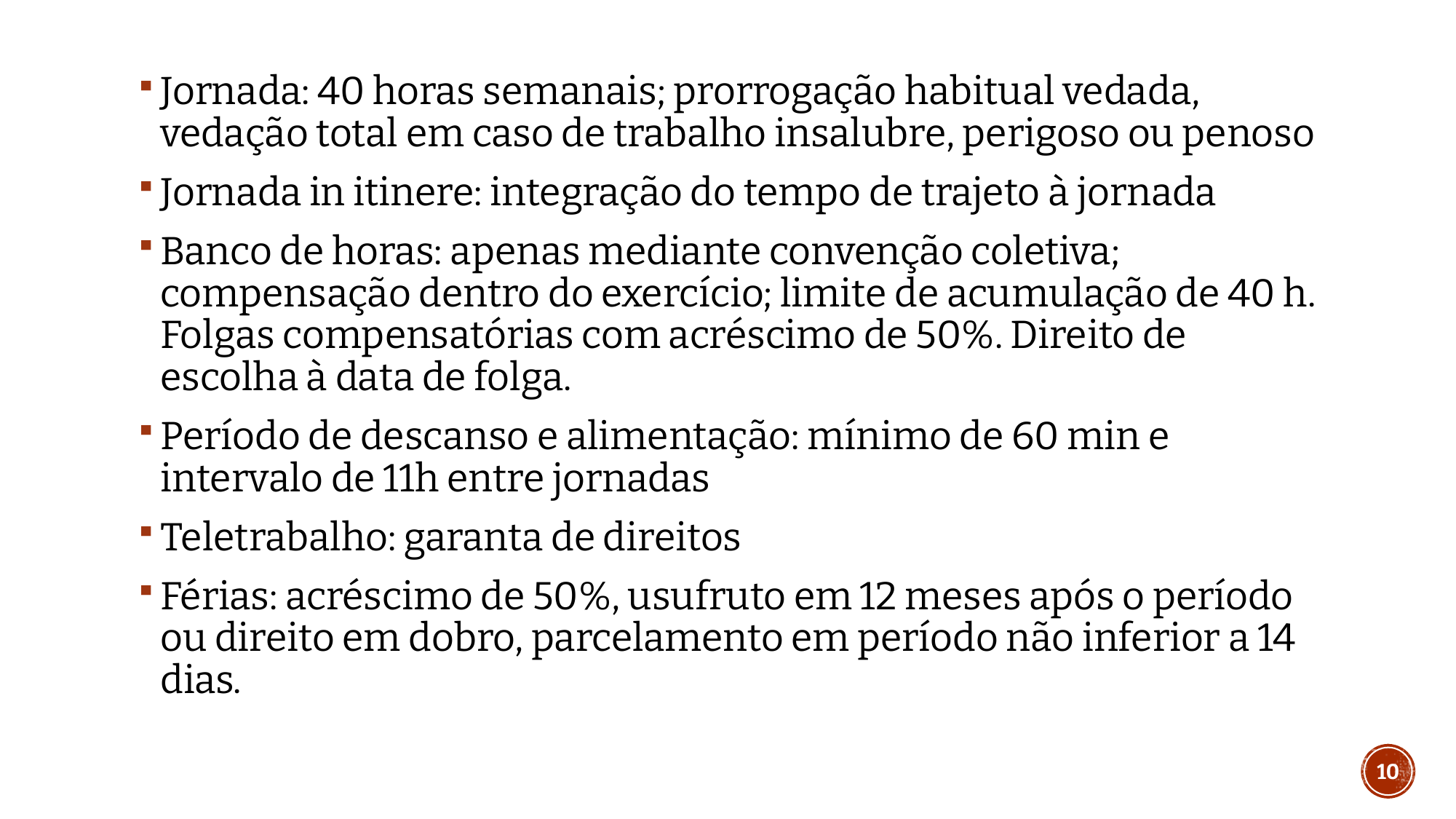

#
Jornada: 40 horas semanais; prorrogação habitual vedada, vedação total em caso de trabalho insalubre, perigoso ou penoso
Jornada in itinere: integração do tempo de trajeto à jornada
Banco de horas: apenas mediante convenção coletiva; compensação dentro do exercício; limite de acumulação de 40 h. Folgas compensatórias com acréscimo de 50%. Direito de escolha à data de folga.
Período de descanso e alimentação: mínimo de 60 min e intervalo de 11h entre jornadas
Teletrabalho: garanta de direitos
Férias: acréscimo de 50%, usufruto em 12 meses após o período ou direito em dobro, parcelamento em período não inferior a 14 dias.

10